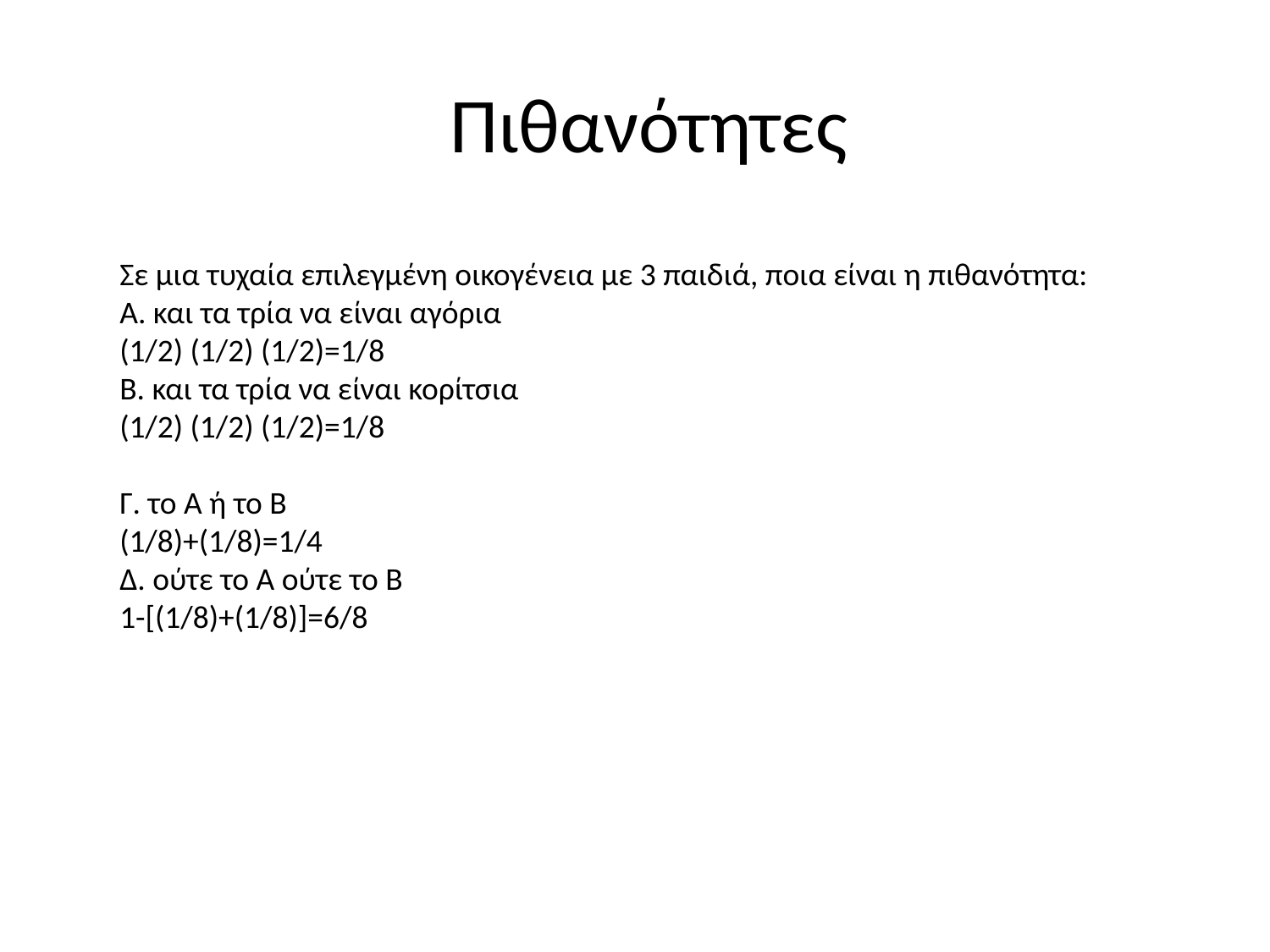

# Πιθανότητες
Σε μια τυχαία επιλεγμένη οικογένεια με 3 παιδιά, ποια είναι η πιθανότητα:
Α. και τα τρία να είναι αγόρια
(1/2) (1/2) (1/2)=1/8
Β. και τα τρία να είναι κορίτσια
(1/2) (1/2) (1/2)=1/8

Γ. το Α ή το Β
(1/8)+(1/8)=1/4
Δ. ούτε το Α ούτε το Β
1-[(1/8)+(1/8)]=6/8